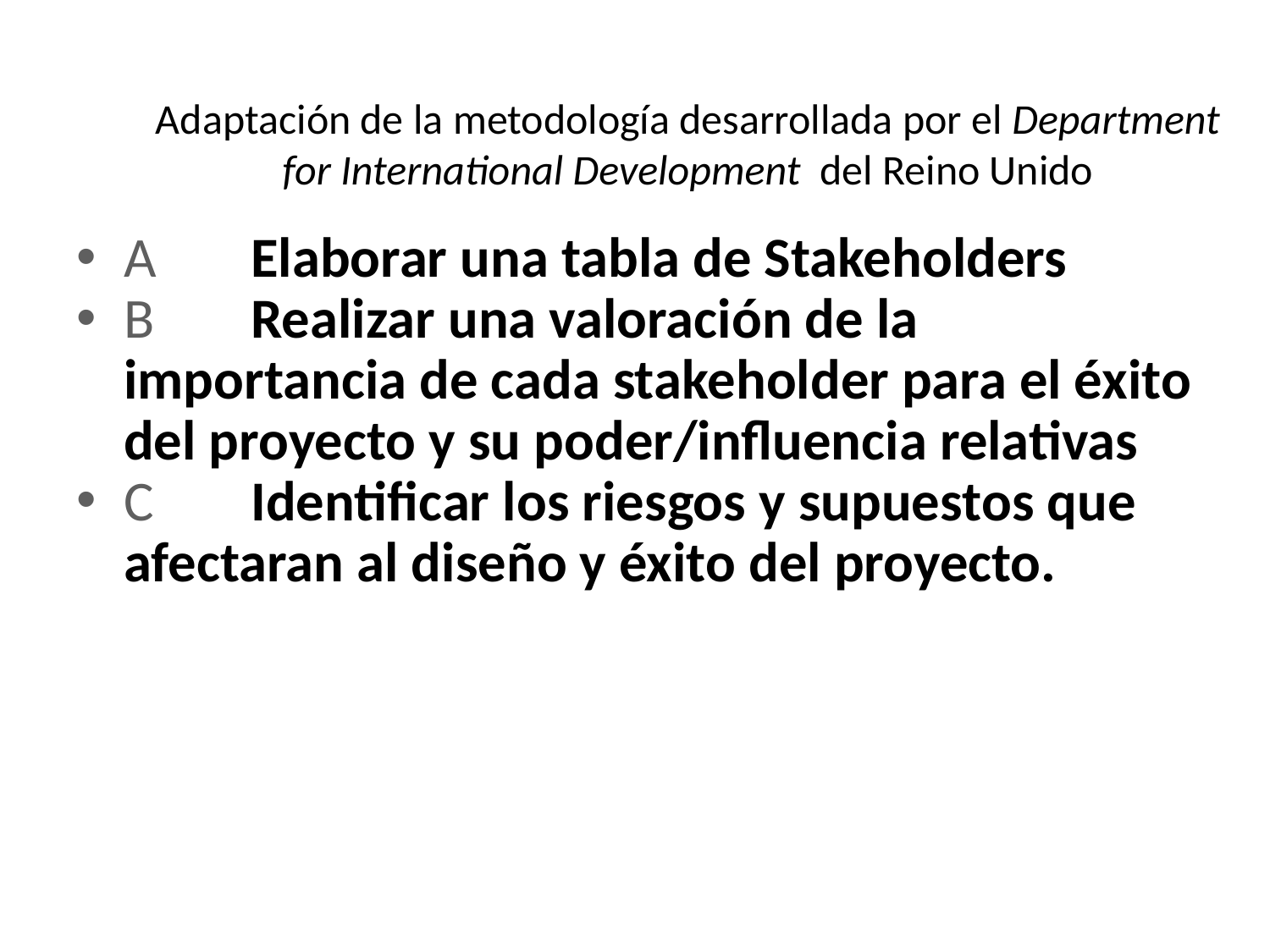

# Adaptación de la metodología desarrollada por el Department for International Development  del Reino Unido
A 	Elaborar una tabla de Stakeholders
B 	Realizar una valoración de la importancia de cada stakeholder para el éxito del proyecto y su poder/influencia relativas
C 	Identificar los riesgos y supuestos que afectaran al diseño y éxito del proyecto.